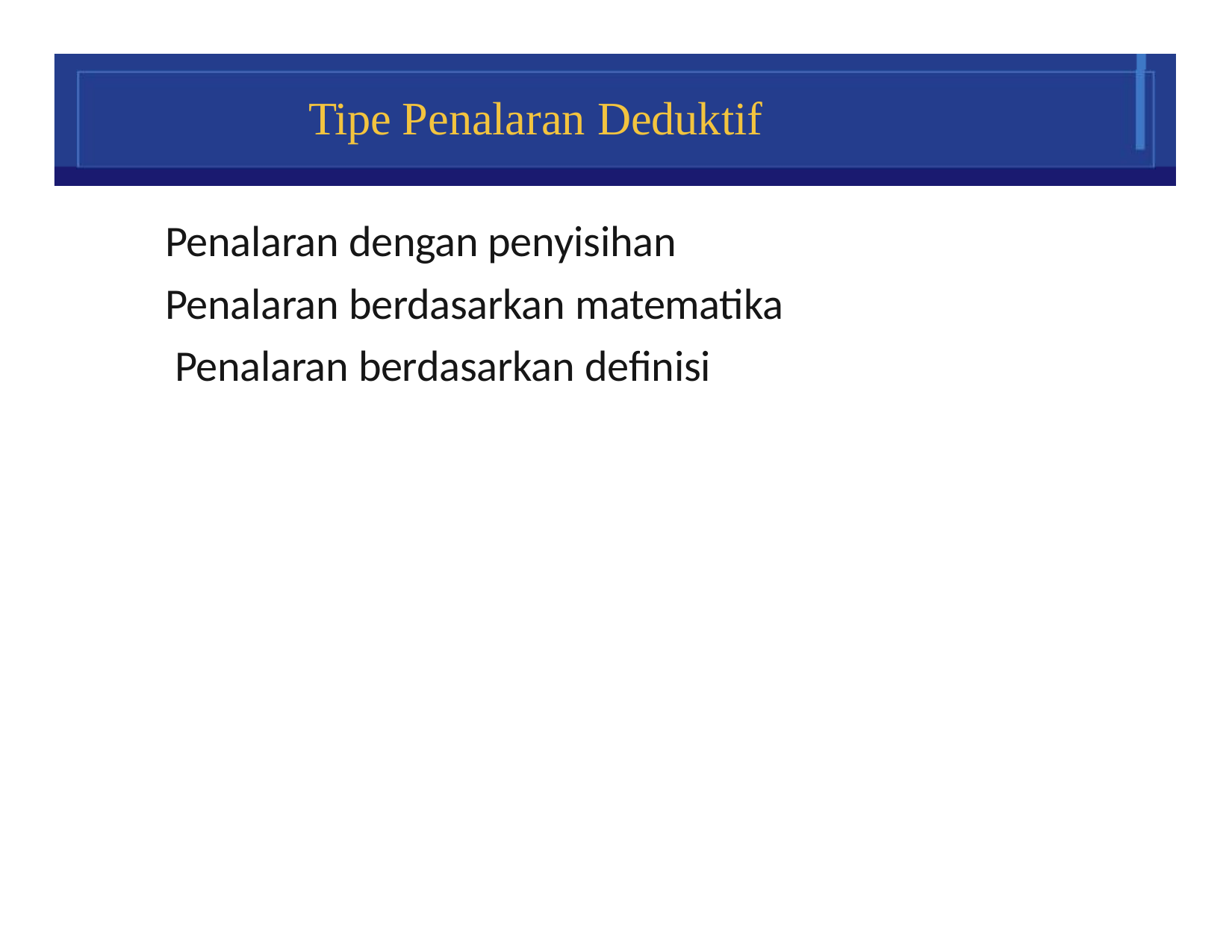

Tipe Penalaran Deduktif
Penalaran dengan penyisihan  Penalaran berdasarkan matematika  Penalaran berdasarkan definisi